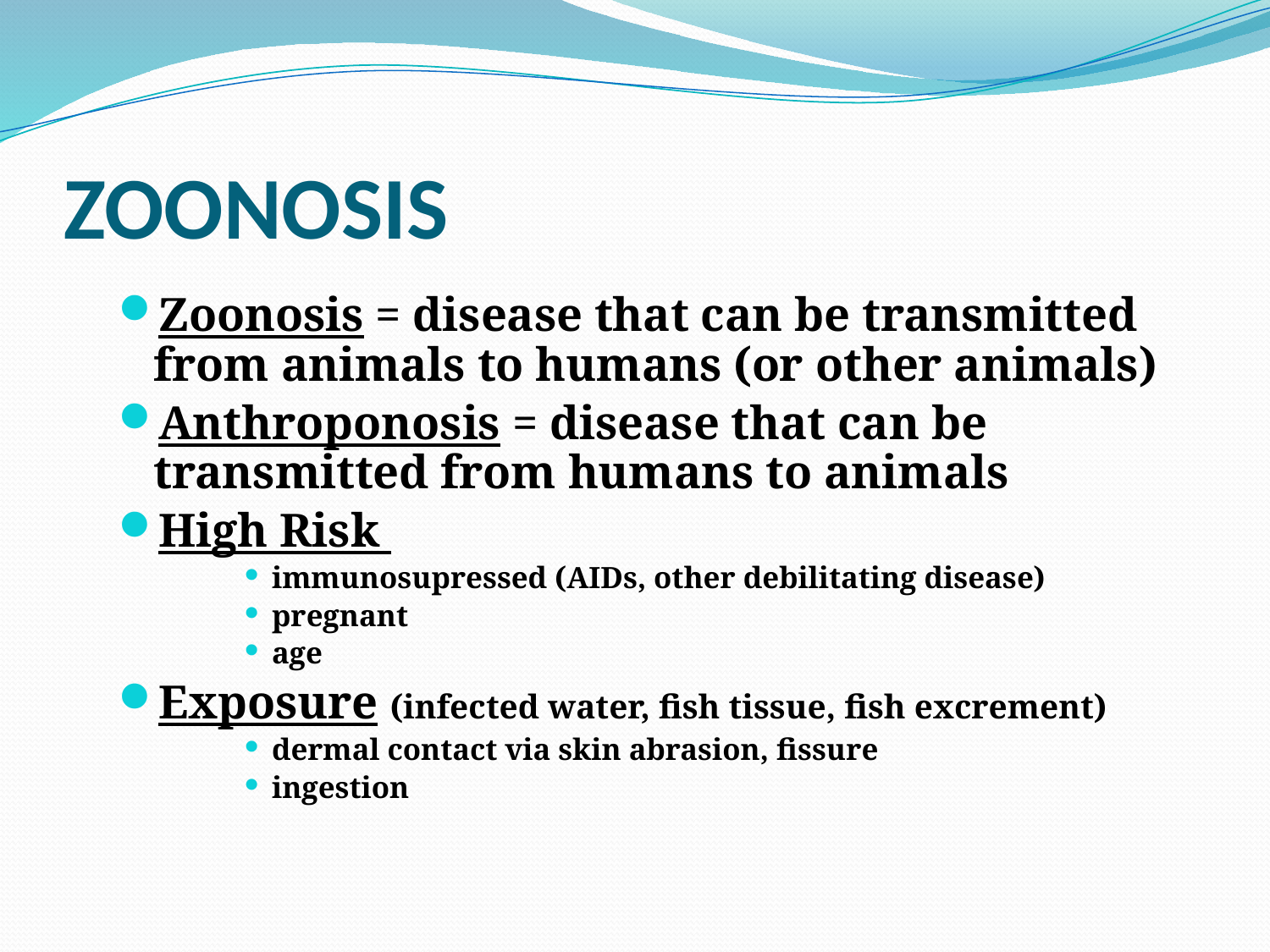

# ZOONOSIS
Zoonosis = disease that can be transmitted from animals to humans (or other animals)
Anthroponosis = disease that can be transmitted from humans to animals
High Risk
immunosupressed (AIDs, other debilitating disease)
pregnant
age
Exposure (infected water, fish tissue, fish excrement)
dermal contact via skin abrasion, fissure
ingestion